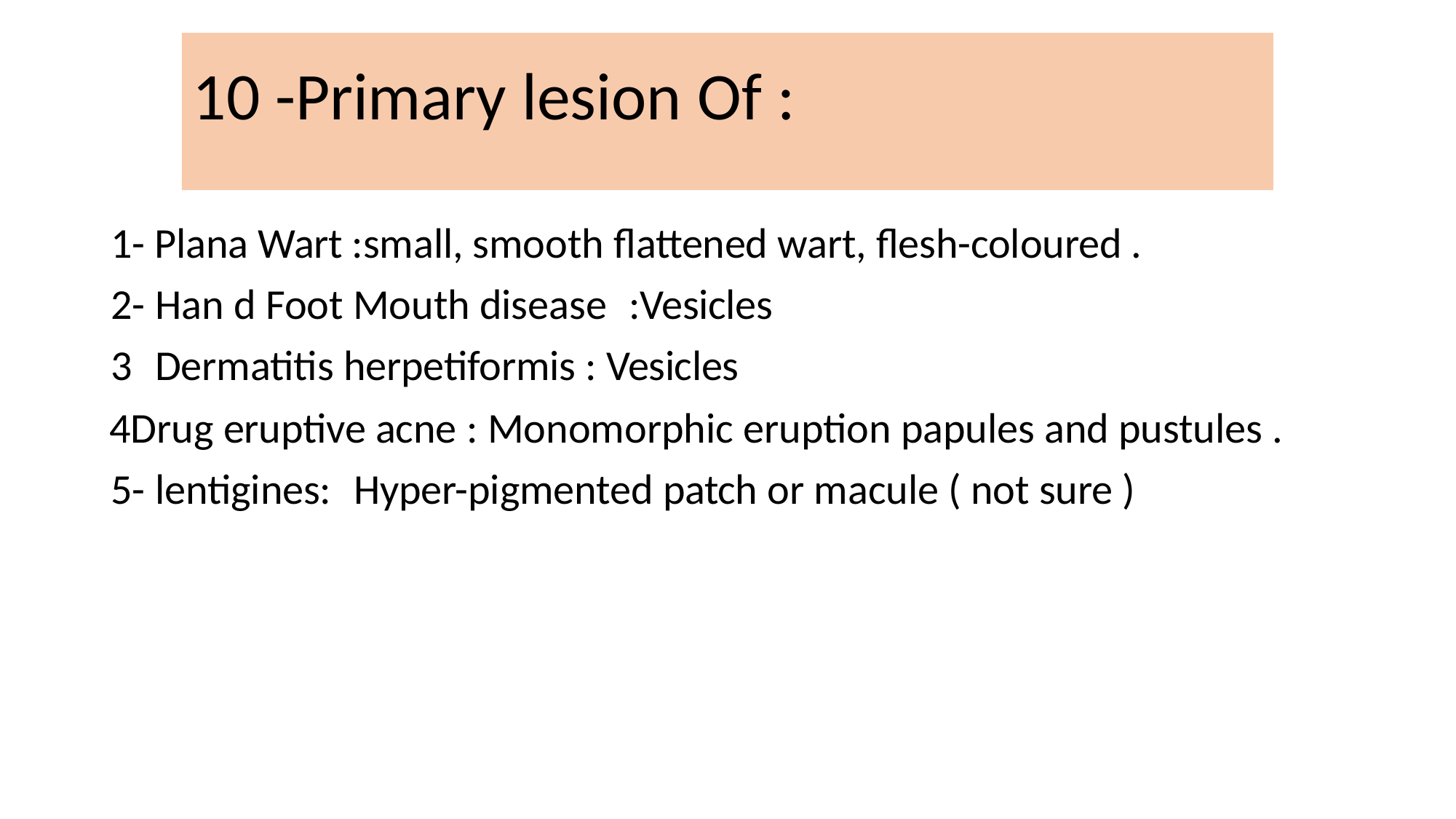

# 10 -Primary lesion Of :
1- Plana Wart :small, smooth flattened wart, flesh-coloured .  2- Han d Foot Mouth disease	:Vesicles
Dermatitis herpetiformis : Vesicles
Drug eruptive acne : Monomorphic eruption papules and pustules .  5- lentigines:	Hyper-pigmented patch or macule ( not sure )